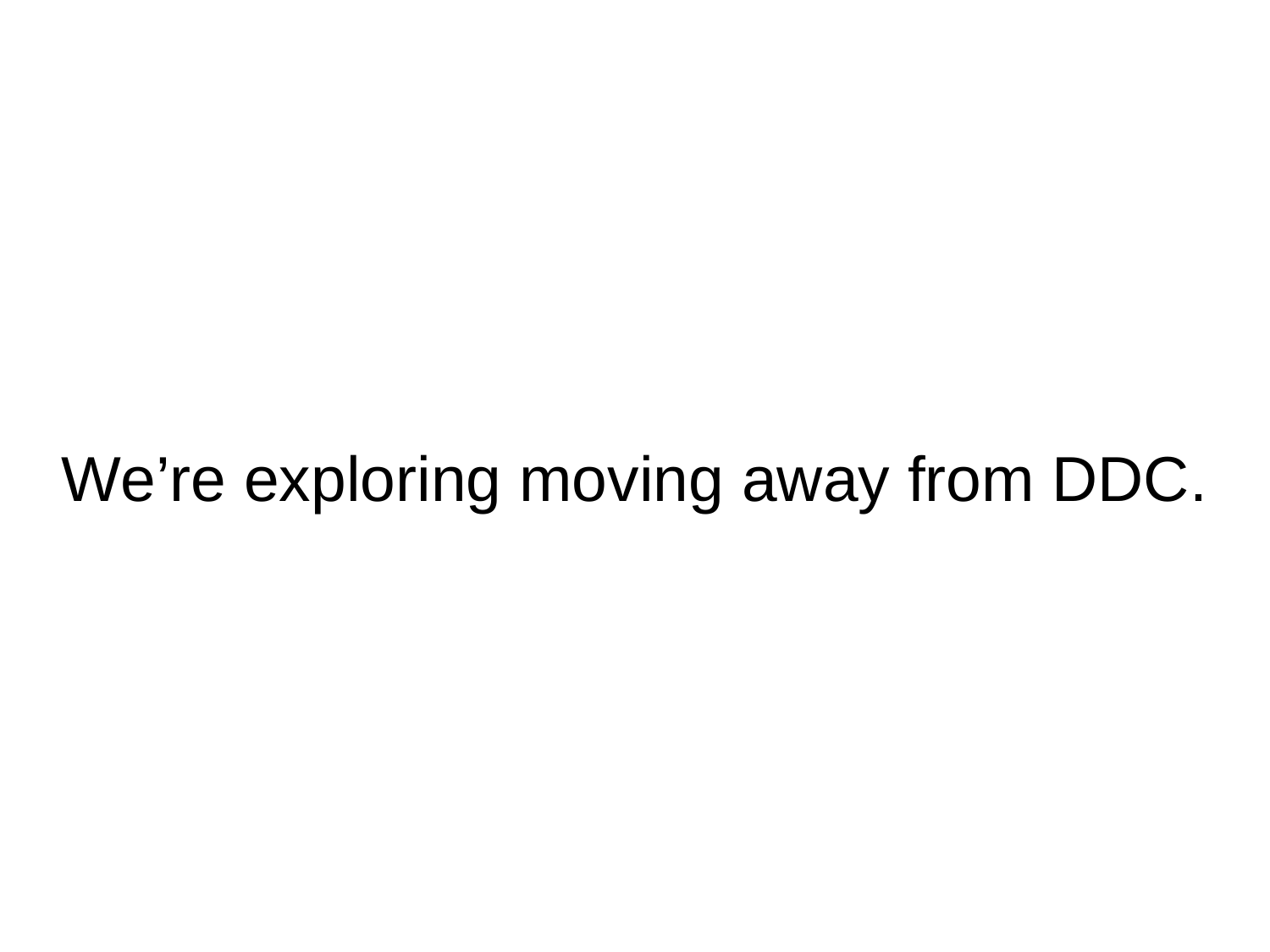

# We’re exploring moving away from DDC.